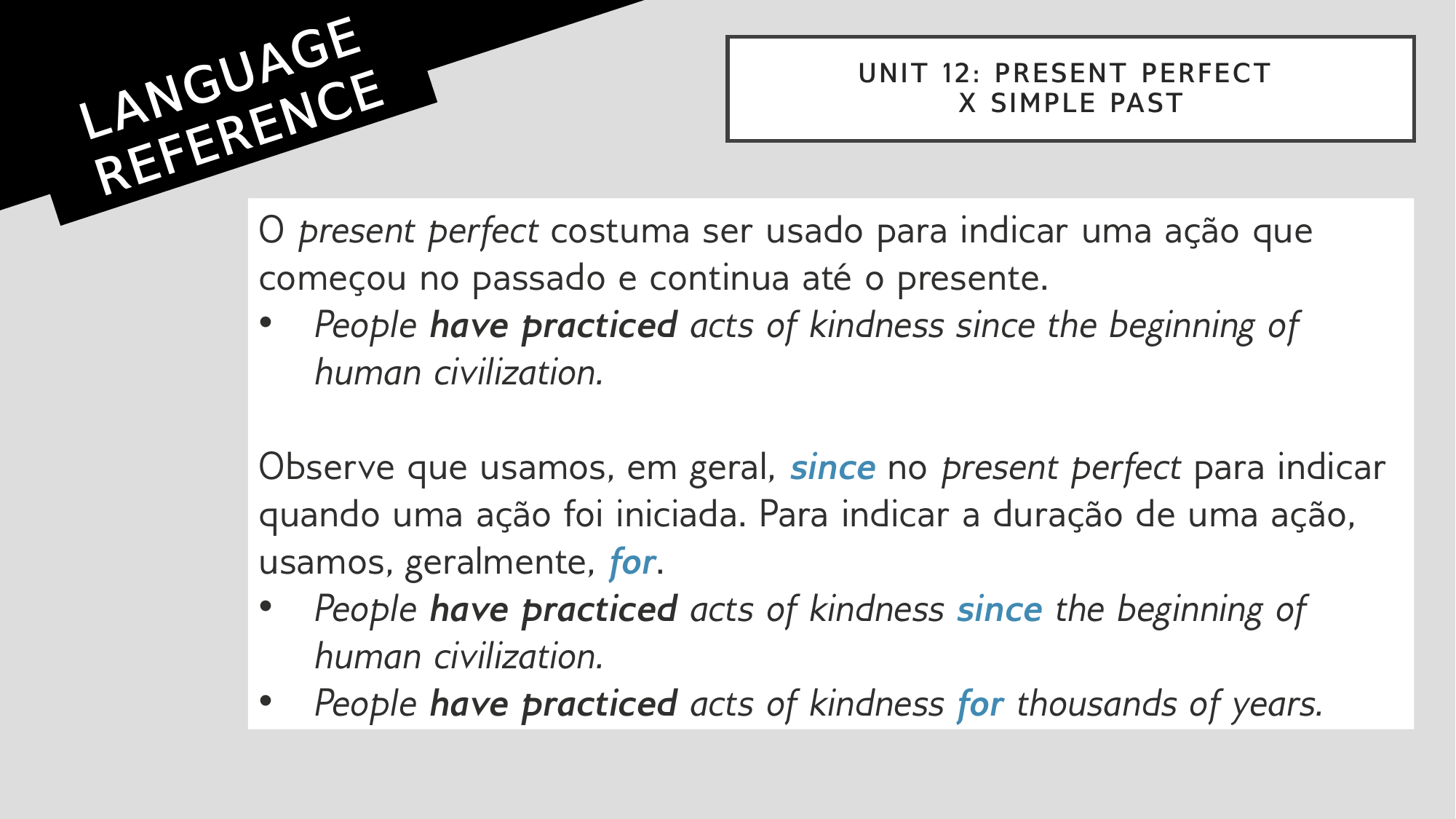

UNIT 12: present perfect
x simple past
# LANGUAGE REFERENCE
O present perfect costuma ser usado para indicar uma ação que começou no passado e continua até o presente.
People have practiced acts of kindness since the beginning of human civilization.

Observe que usamos, em geral, since no present perfect para indicar quando uma ação foi iniciada. Para indicar a duração de uma ação, usamos, geralmente, for.
People have practiced acts of kindness since the beginning of human civilization.
People have practiced acts of kindness for thousands of years.